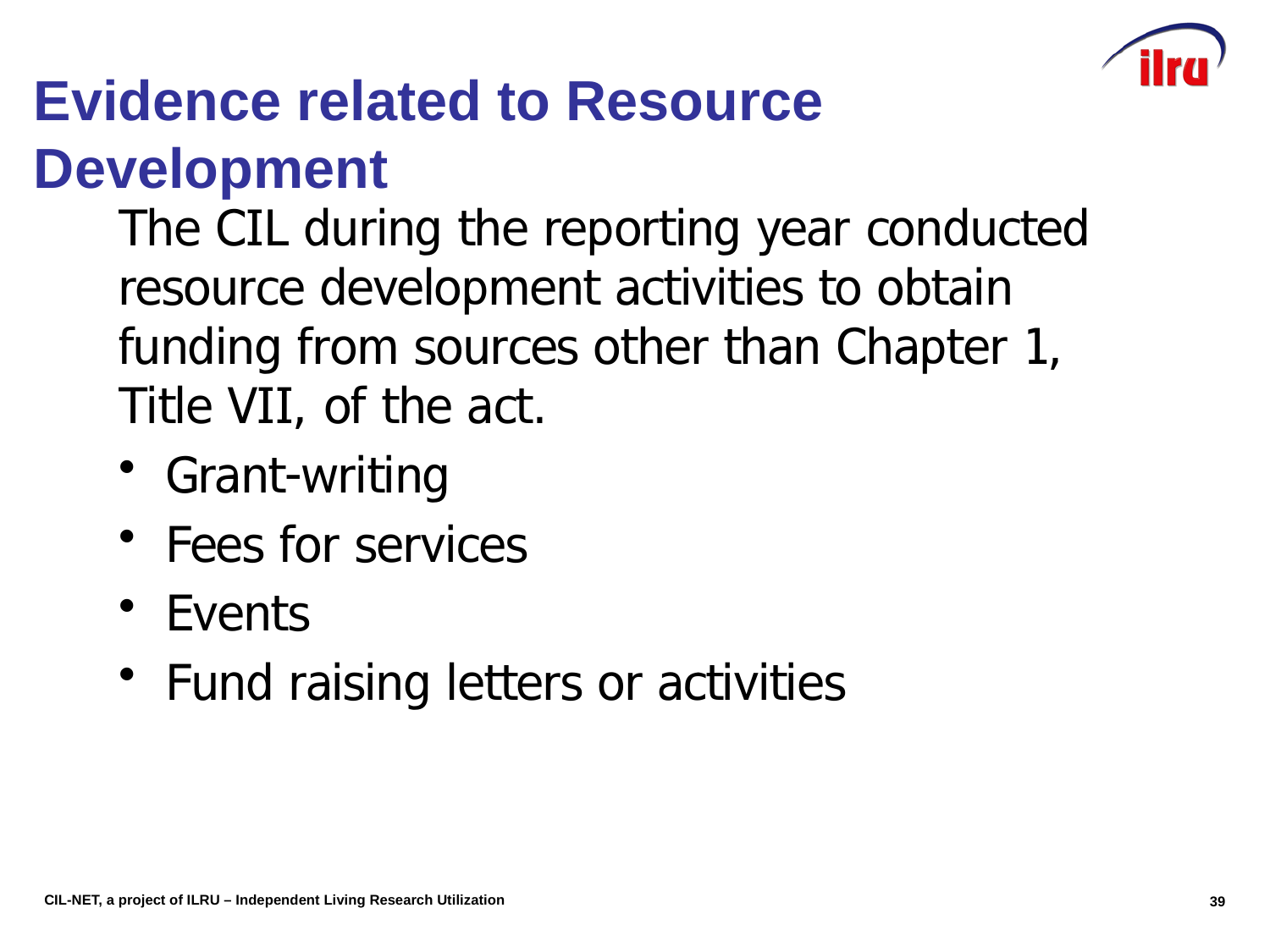

# Evidence related to Resource Development
The CIL during the reporting year conducted resource development activities to obtain funding from sources other than Chapter 1, Title VII, of the act.
Grant-writing
Fees for services
Events
Fund raising letters or activities

39